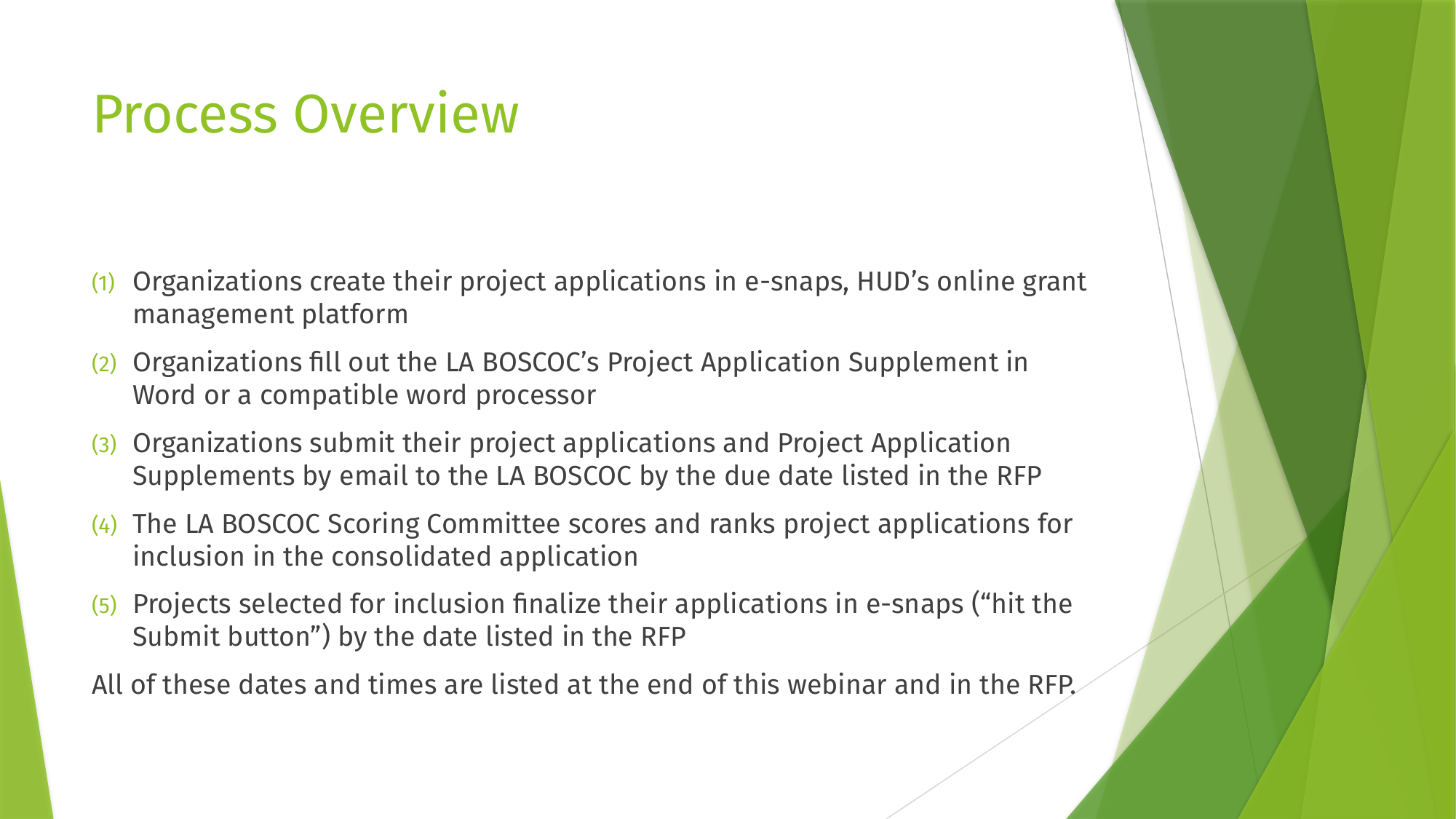

# Process Overview
Organizations create their project applications in e-snaps, HUD’s online grant management platform
Organizations fill out the LA BOSCOC’s Project Application Supplement in Word or a compatible word processor
Organizations submit their project applications and Project Application Supplements by email to the LA BOSCOC by the due date listed in the RFP
The LA BOSCOC Scoring Committee scores and ranks project applications for inclusion in the consolidated application
Projects selected for inclusion finalize their applications in e-snaps (“hit the Submit button”) by the date listed in the RFP
All of these dates and times are listed at the end of this webinar and in the RFP.